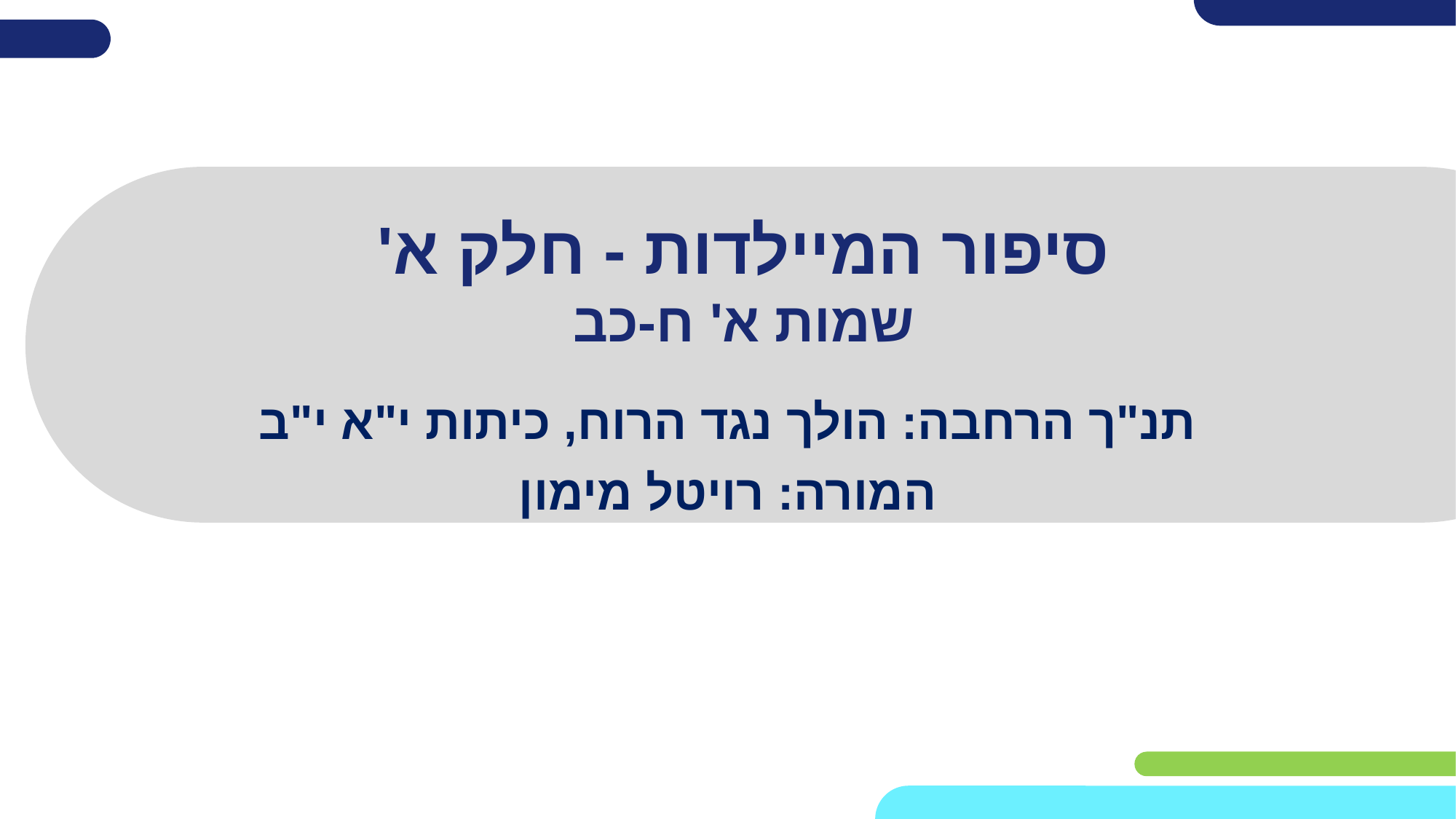

# סיפור המיילדות - חלק א' שמות א' ח-כב
תנ"ך הרחבה: הולך נגד הרוח, כיתות י"א י"ב
המורה: רויטל מימון